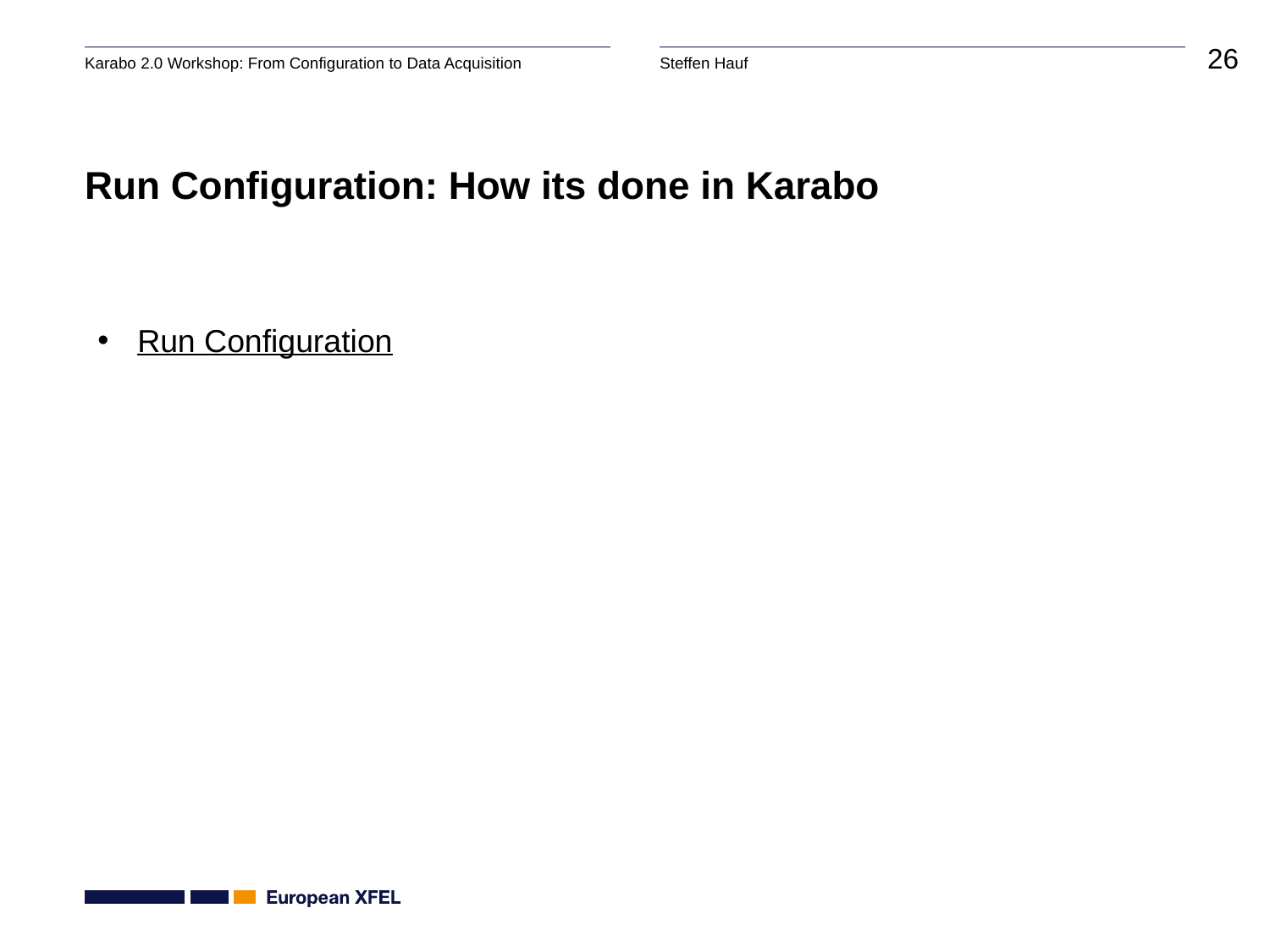

# Run Configuration: How its done in Karabo
Run Configuration